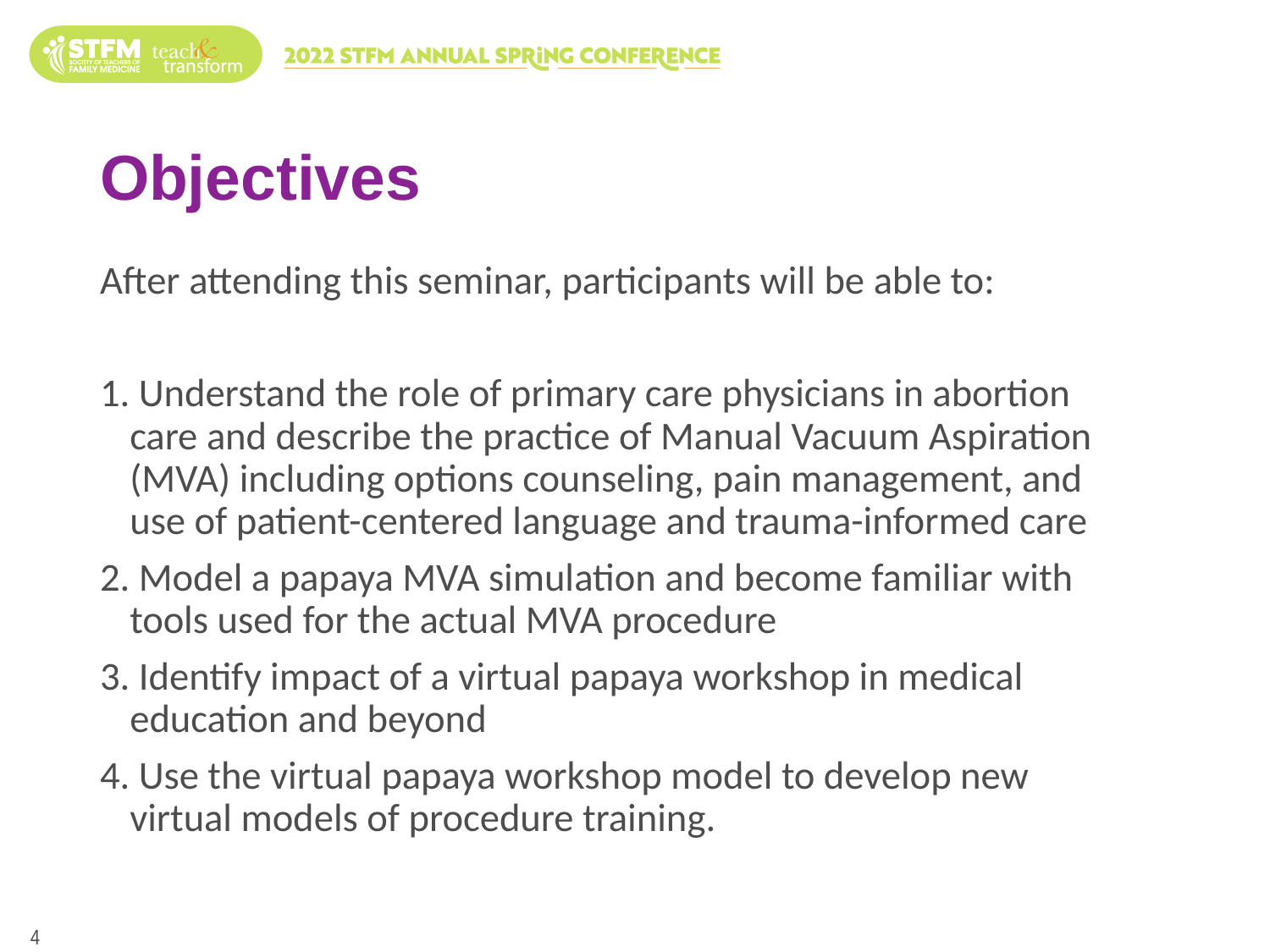

# Objectives
After attending this seminar, participants will be able to:

 Understand the role of primary care physicians in abortion care and describe the practice of Manual Vacuum Aspiration (MVA) including options counseling, pain management, and use of patient-centered language and trauma-informed care
 Model a papaya MVA simulation and become familiar with tools used for the actual MVA procedure
 Identify impact of a virtual papaya workshop in medical education and beyond
 Use the virtual papaya workshop model to develop new virtual models of procedure training.

4